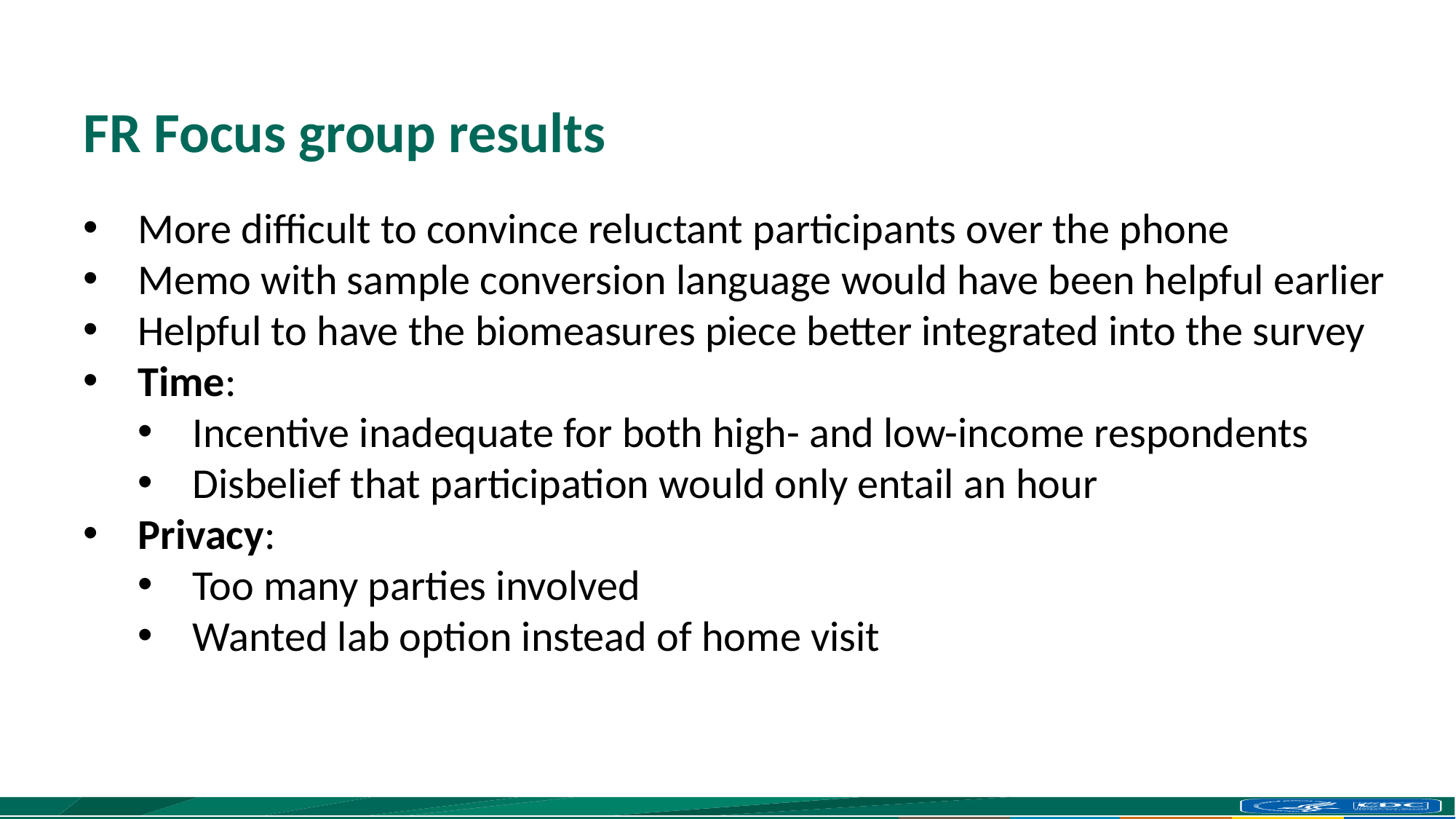

# FR Focus group results
More difficult to convince reluctant participants over the phone
Memo with sample conversion language would have been helpful earlier
Helpful to have the biomeasures piece better integrated into the survey
Time:
Incentive inadequate for both high- and low-income respondents
Disbelief that participation would only entail an hour
Privacy:
Too many parties involved
Wanted lab option instead of home visit